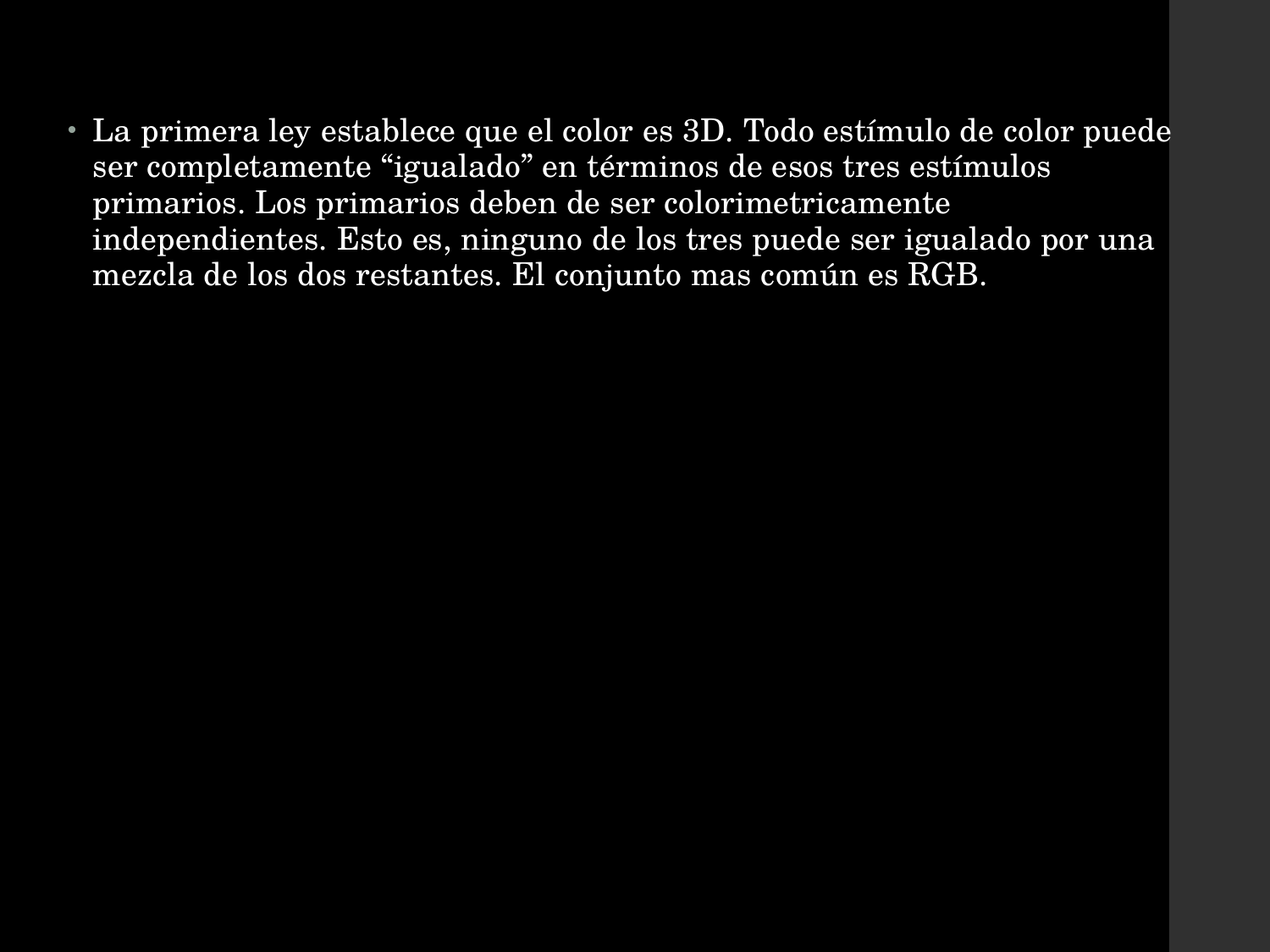

La primera ley establece que el color es 3D. Todo estímulo de color puede ser completamente “igualado” en términos de esos tres estímulos primarios. Los primarios deben de ser colorimetricamente independientes. Esto es, ninguno de los tres puede ser igualado por una mezcla de los dos restantes. El conjunto mas común es RGB.